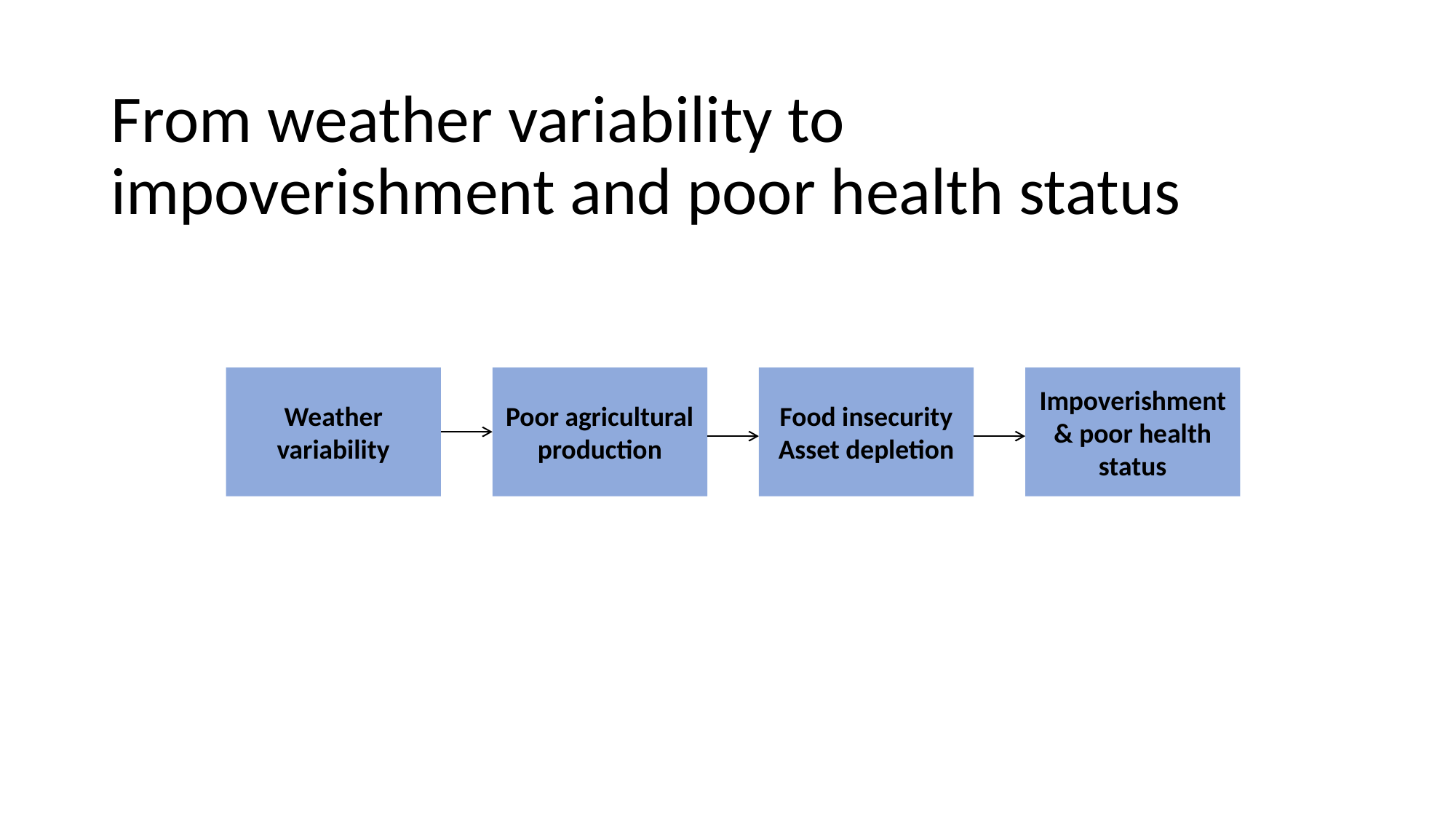

# From weather variability to impoverishment and poor health status
Weather variability
Poor agricultural production
Food insecurity
Asset depletion
Impoverishment & poor health status